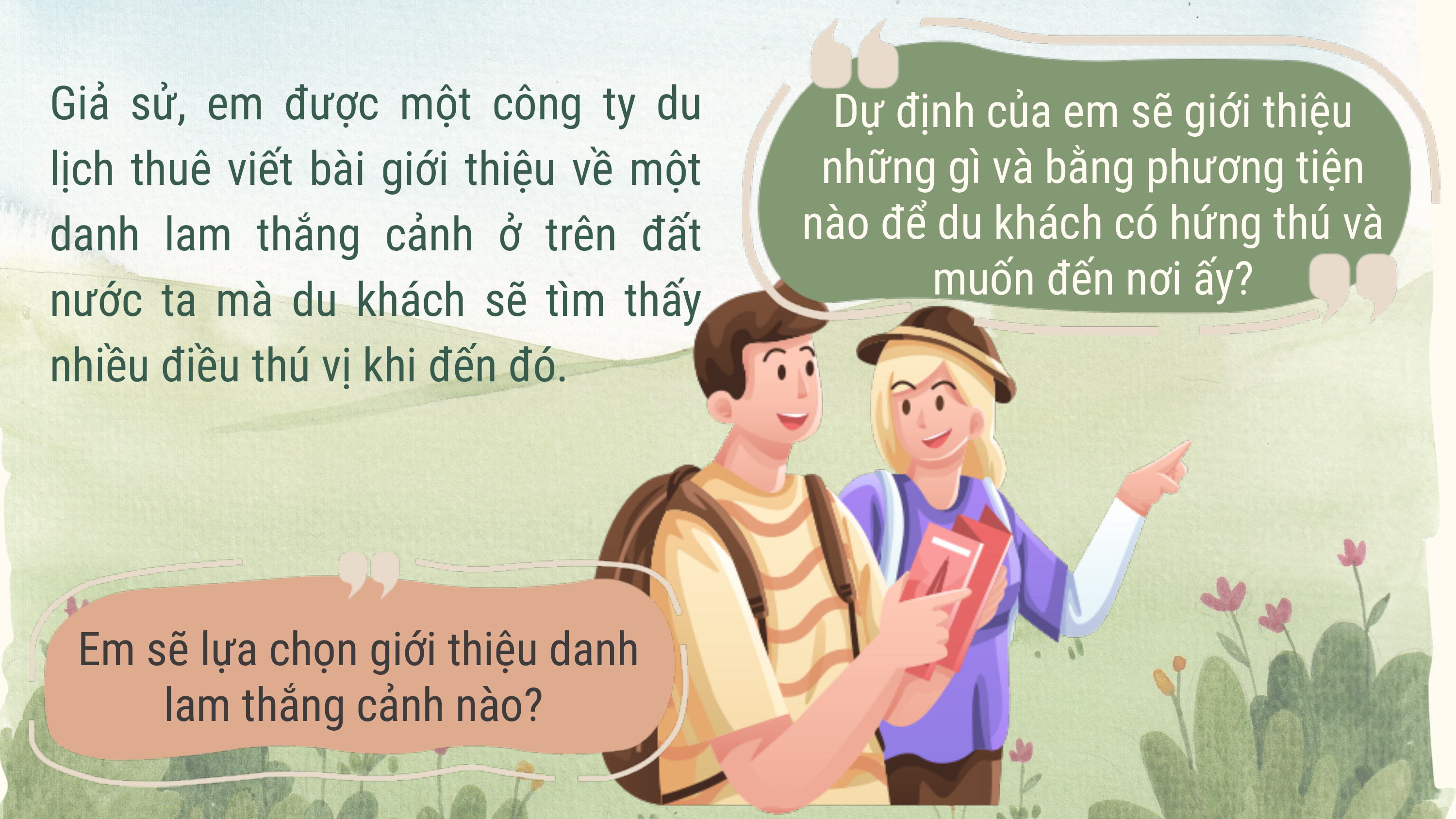

Giả sử, em được một công ty du lịch thuê viết bài giới thiệu về một danh lam thắng cảnh ở trên đất nước ta mà du khách sẽ tìm thấy nhiều điều thú vị khi đến đó.

Dự định của em sẽ giới thiệu những gì và bằng phương tiện nào để du khách có hứng thú và muốn đến nơi ấy?

Em sẽ lựa chọn giới thiệu danh lam thắng cảnh nào?